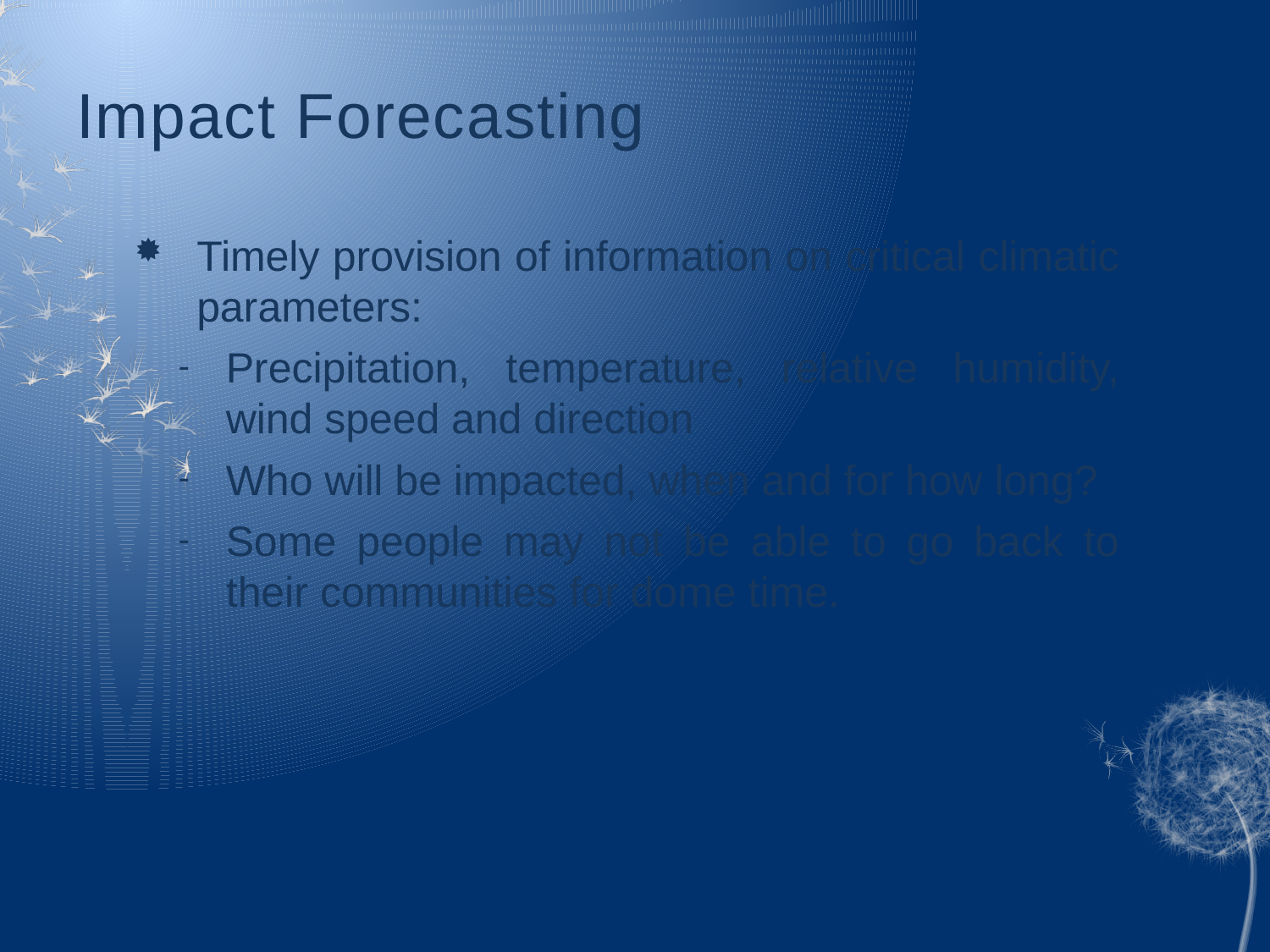

# Impact Forecasting
Timely provision of information on critical climatic parameters:
Precipitation, temperature, relative humidity, wind speed and direction
Who will be impacted, when and for how long?
Some people may not be able to go back to their communities for dome time.